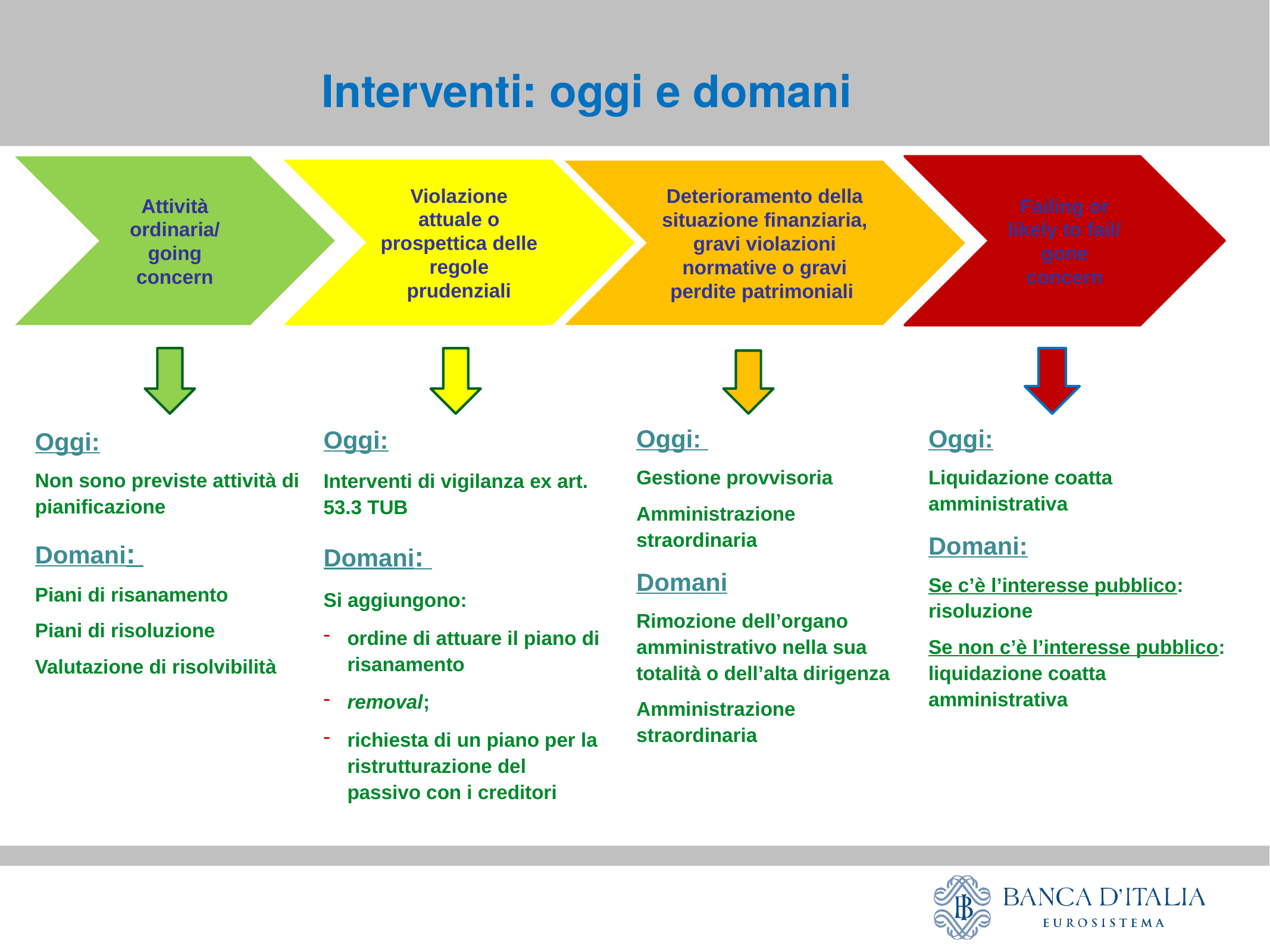

# Interventi: oggi e domani
Attività ordinaria/
going concern
Failing or likely to fail/
gone concern
Violazione attuale o prospettica delle regole prudenziali
Deterioramento della situazione finanziaria, gravi violazioni normative o gravi perdite patrimoniali

Oggi:
Interventi di vigilanza ex art. 53.3 TUB
Domani:
Si aggiungono:
ordine di attuare il piano di risanamento
removal;
richiesta di un piano per la ristrutturazione del passivo con i creditori
Oggi:
Gestione provvisoria
Amministrazione straordinaria
Domani
Rimozione dell’organo amministrativo nella sua totalità o dell’alta dirigenza
Amministrazione straordinaria
Oggi:
Liquidazione coatta amministrativa
Domani:
Se c’è l’interesse pubblico: risoluzione
Se non c’è l’interesse pubblico: liquidazione coatta amministrativa
Oggi:
Non sono previste attività di pianificazione
Domani:
Piani di risanamento
Piani di risoluzione
Valutazione di risolvibilità